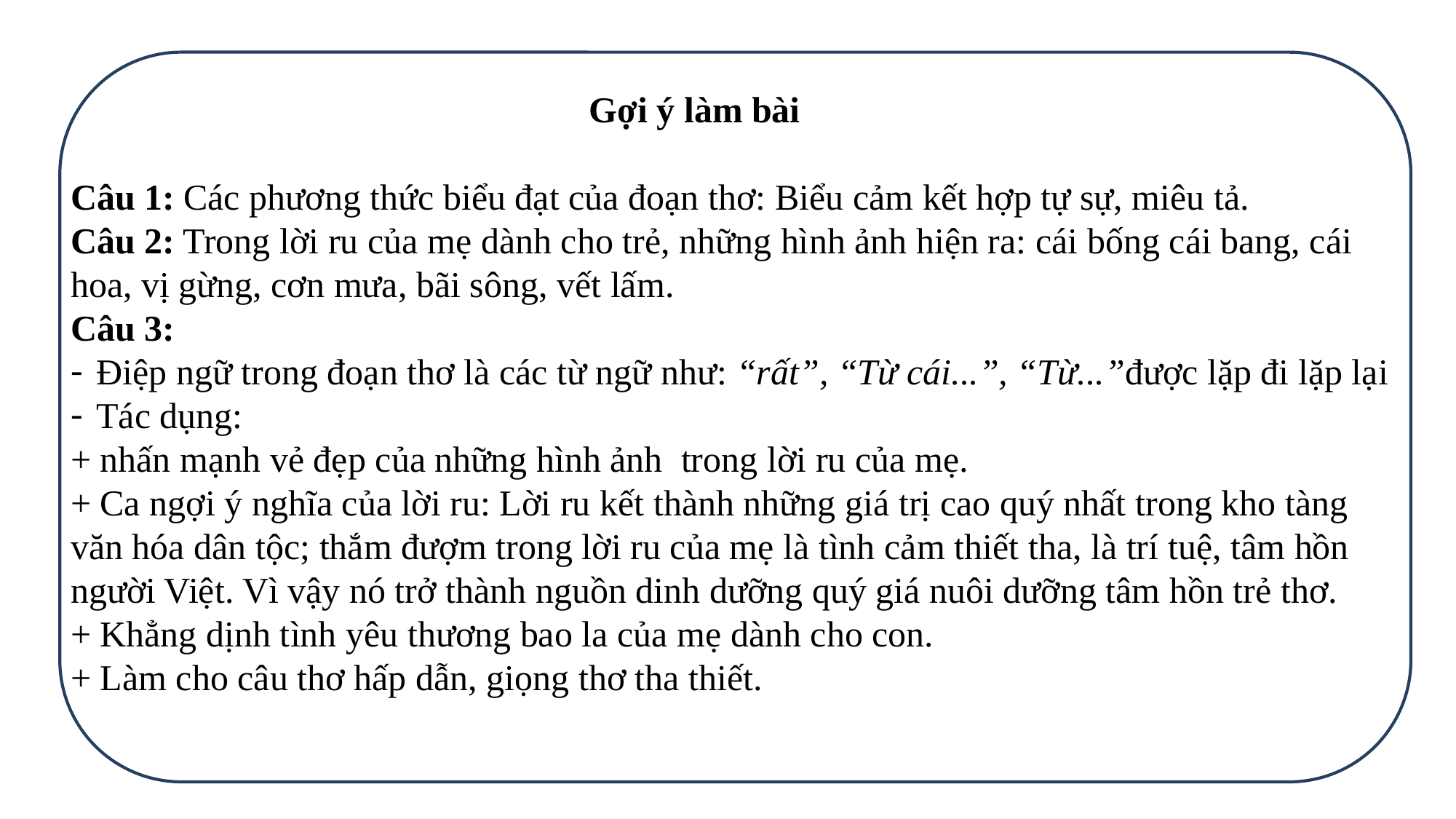

Gợi ý làm bài

Câu 1: Các phương thức biểu đạt của đoạn thơ: Biểu cảm kết hợp tự sự, miêu tả.
Câu 2: Trong lời ru của mẹ dành cho trẻ, những hình ảnh hiện ra: cái bống cái bang, cái hoa, vị gừng, cơn mưa, bãi sông, vết lấm.
Câu 3:
Điệp ngữ trong đoạn thơ là các từ ngữ như: “rất”, “Từ cái...”, “Từ...”được lặp đi lặp lại
Tác dụng:
+ nhấn mạnh vẻ đẹp của những hình ảnh  trong lời ru của mẹ.
+ Ca ngợi ý nghĩa của lời ru: Lời ru kết thành những giá trị cao quý nhất trong kho tàng văn hóa dân tộc; thắm đượm trong lời ru của mẹ là tình cảm thiết tha, là trí tuệ, tâm hồn người Việt. Vì vậy nó trở thành nguồn dinh dưỡng quý giá nuôi dưỡng tâm hồn trẻ thơ.
+ Khẳng dịnh tình yêu thương bao la của mẹ dành cho con.
+ Làm cho câu thơ hấp dẫn, giọng thơ tha thiết.